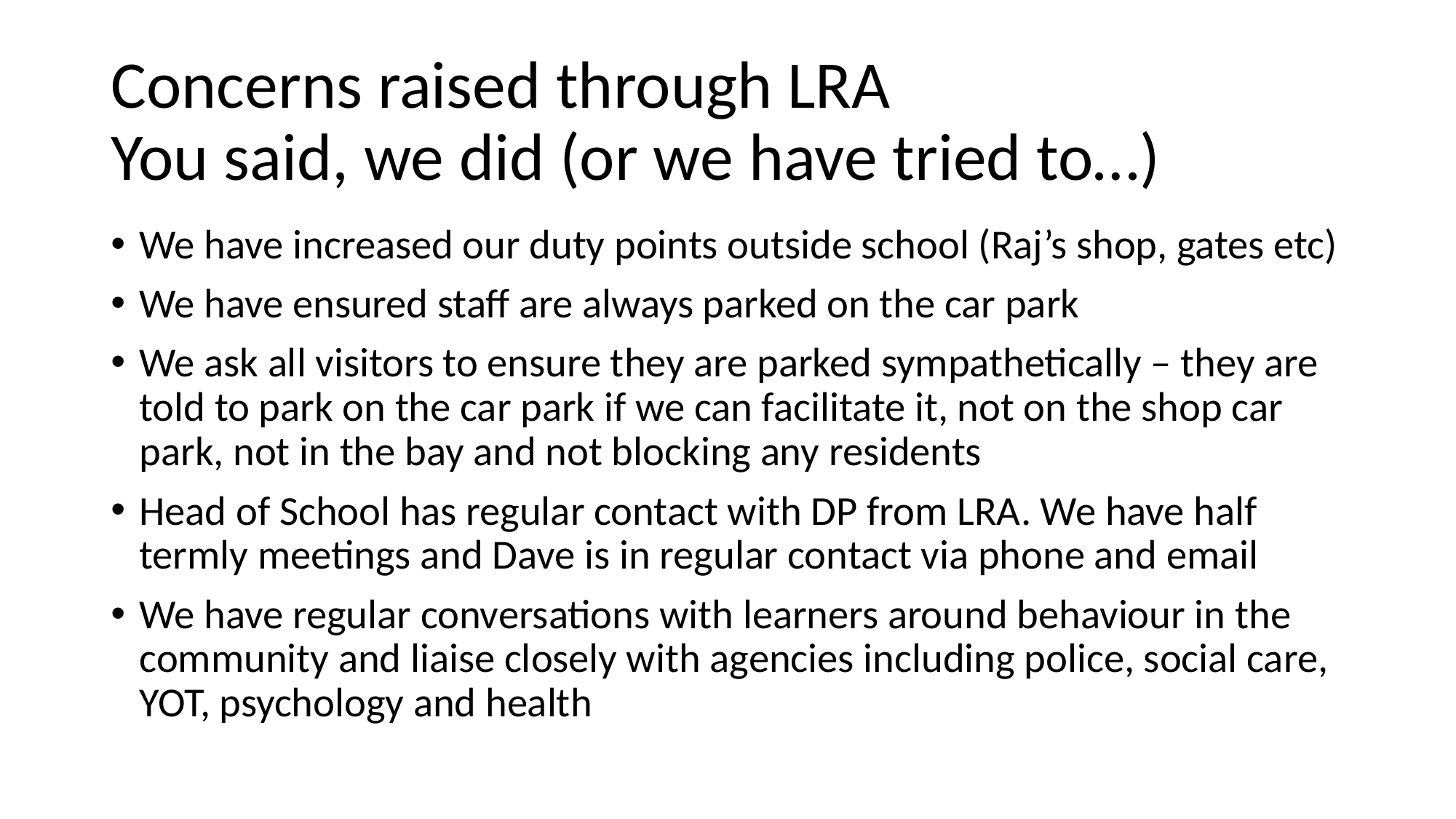

# Concerns raised through LRA You said, we did (or we have tried to…)
We have increased our duty points outside school (Raj’s shop, gates etc)
We have ensured staff are always parked on the car park
We ask all visitors to ensure they are parked sympathetically – they are told to park on the car park if we can facilitate it, not on the shop car park, not in the bay and not blocking any residents
Head of School has regular contact with DP from LRA. We have half termly meetings and Dave is in regular contact via phone and email
We have regular conversations with learners around behaviour in the community and liaise closely with agencies including police, social care, YOT, psychology and health